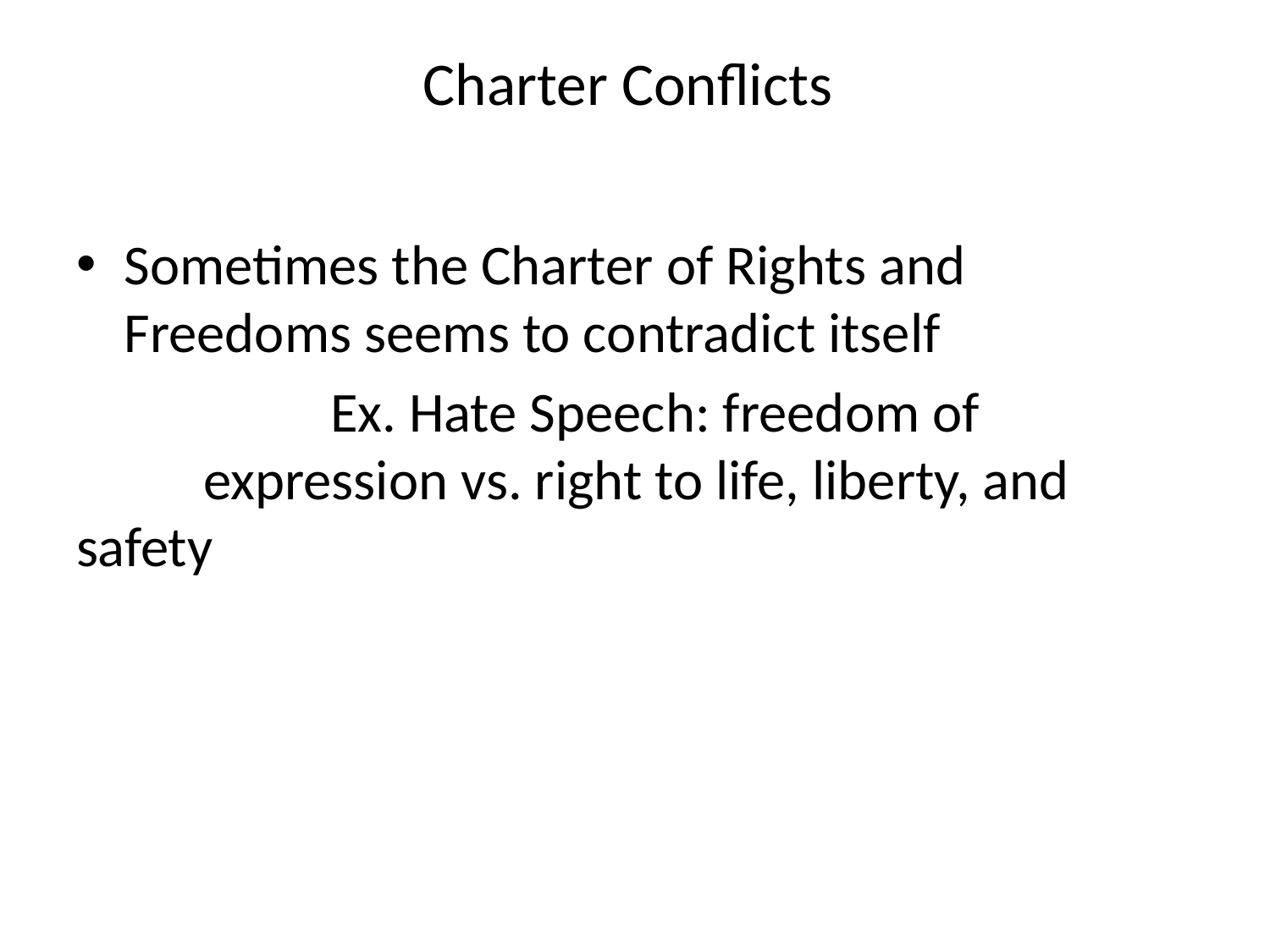

# Charter Conflicts
Sometimes the Charter of Rights and Freedoms seems to contradict itself
		Ex. Hate Speech: freedom of 		expression vs. right to life, liberty, and safety